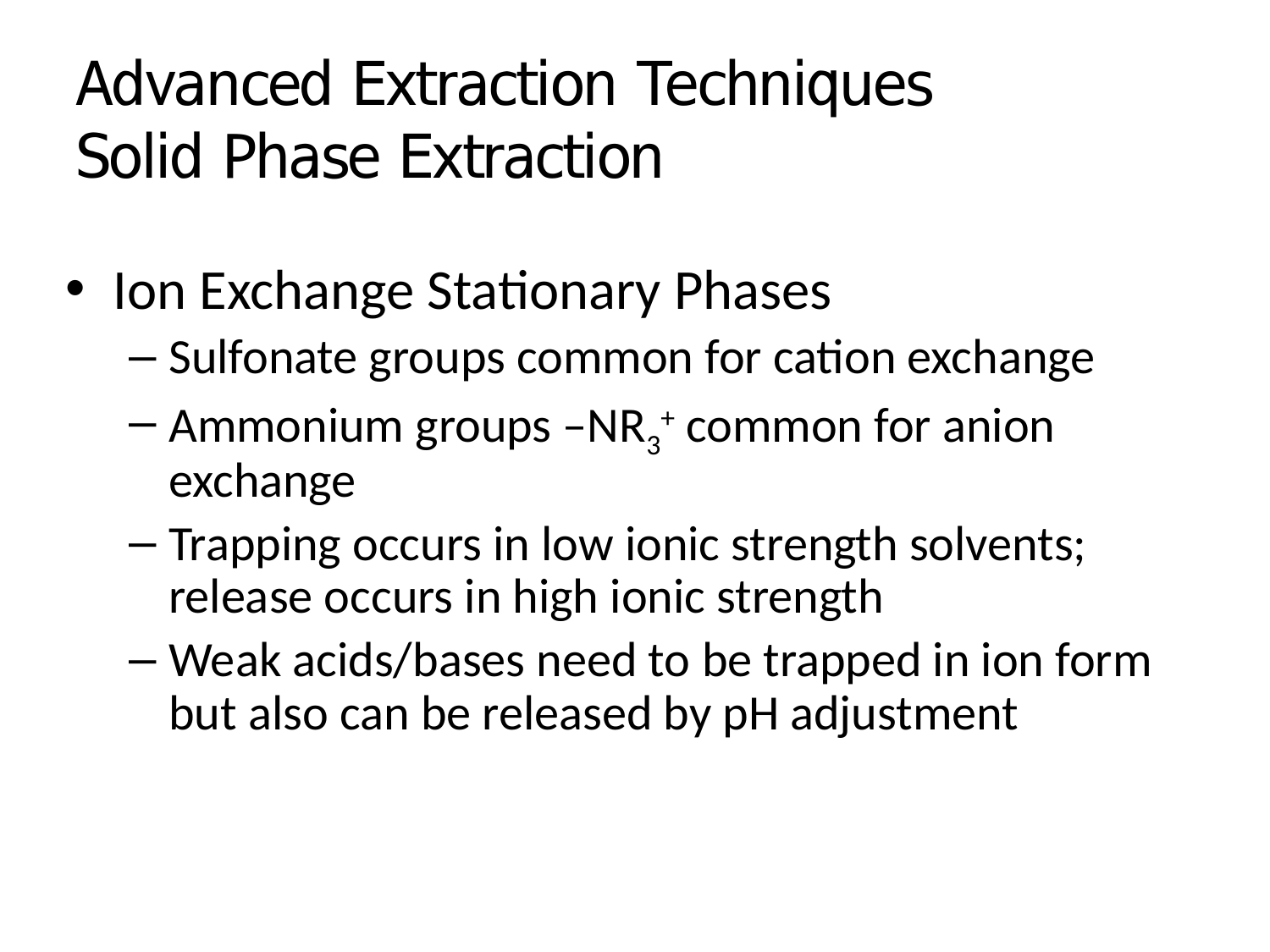

Advanced Extraction Techniques
Solid Phase Extraction
Ion Exchange Stationary Phases
Sulfonate groups common for cation exchange
Ammonium groups –NR3+ common for anion exchange
Trapping occurs in low ionic strength solvents; release occurs in high ionic strength
Weak acids/bases need to be trapped in ion form but also can be released by pH adjustment